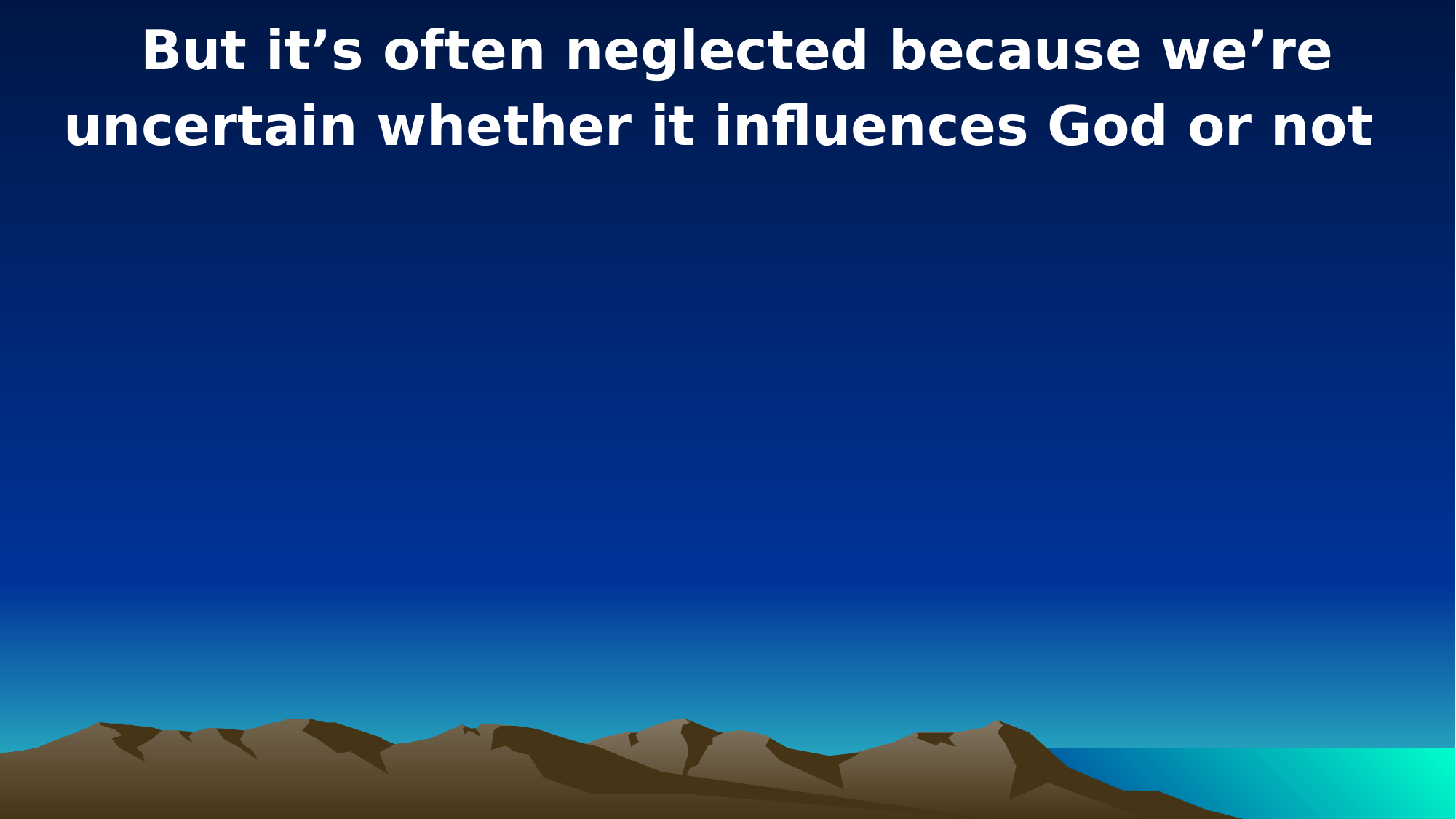

But it’s often neglected because we’re uncertain whether it influences God or not